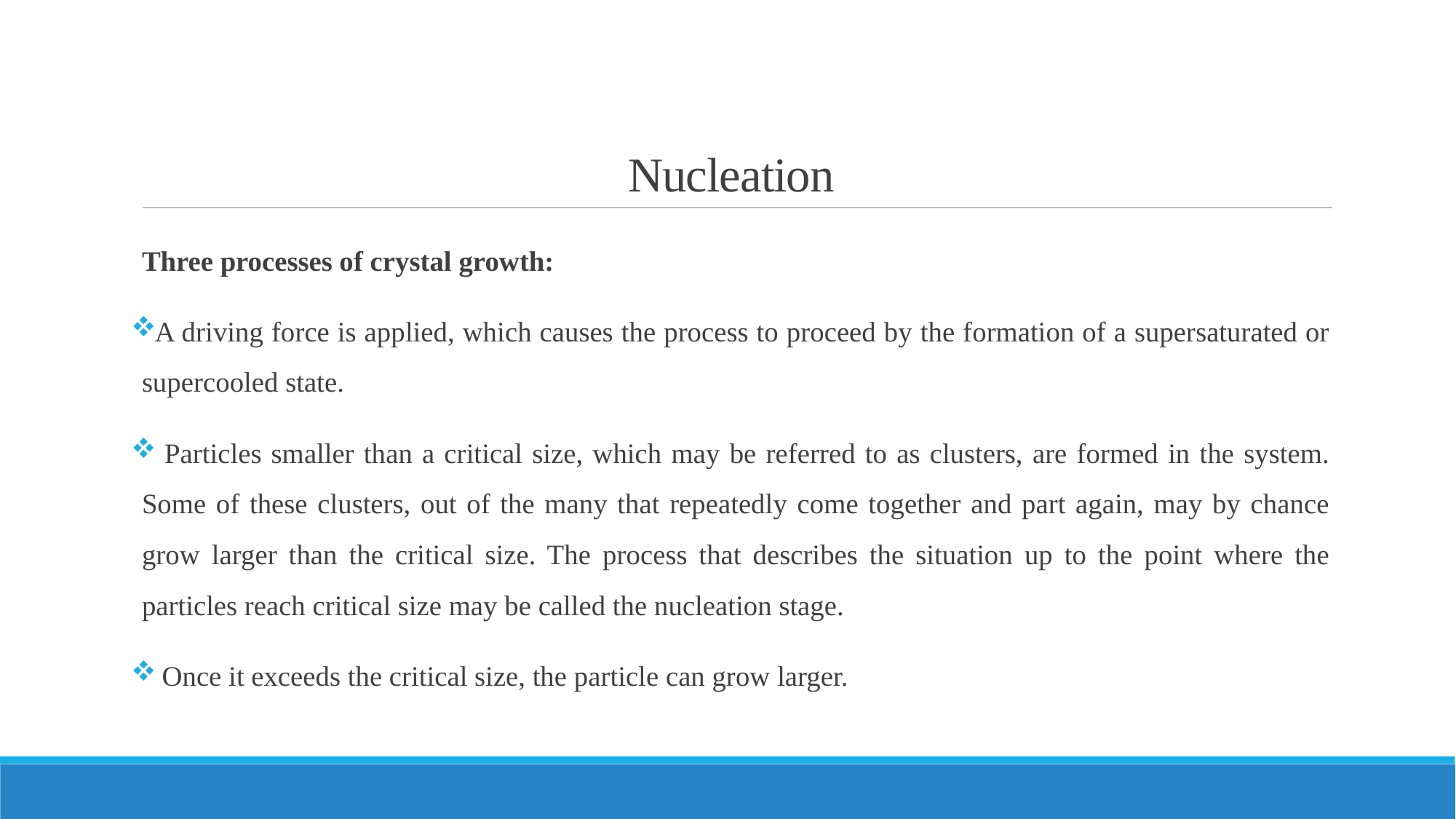

# Nucleation
Three processes of crystal growth:
A driving force is applied, which causes the process to proceed by the formation of a supersaturated or supercooled state.
 Particles smaller than a critical size, which may be referred to as clusters, are formed in the system. Some of these clusters, out of the many that repeatedly come together and part again, may by chance grow larger than the critical size. The process that describes the situation up to the point where the particles reach critical size may be called the nucleation stage.
 Once it exceeds the critical size, the particle can grow larger.